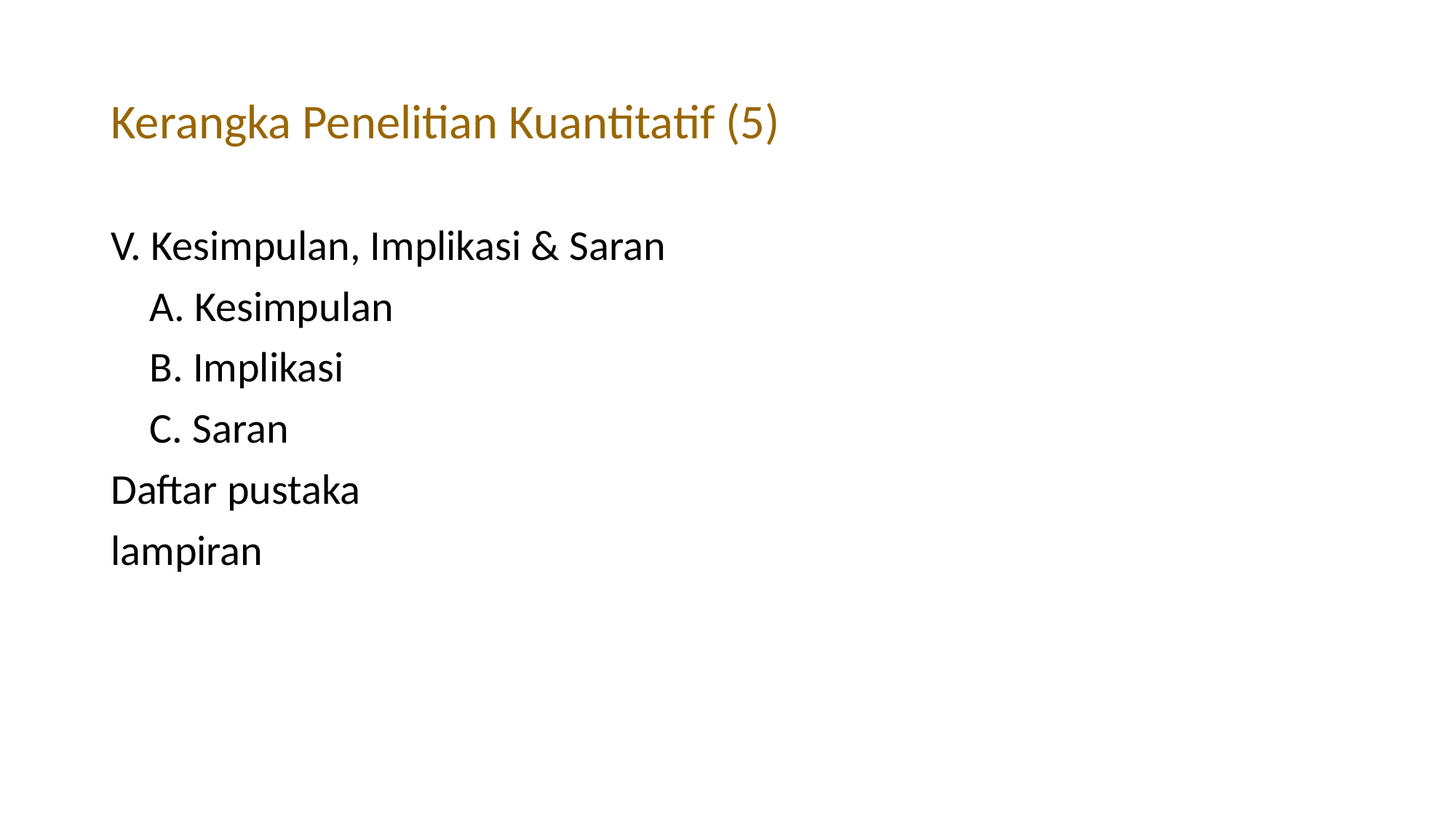

# Kerangka Penelitian Kuantitatif (5)
V. Kesimpulan, Implikasi & Saran
    A. Kesimpulan
    B. Implikasi
    C. Saran
Daftar pustaka
lampiran